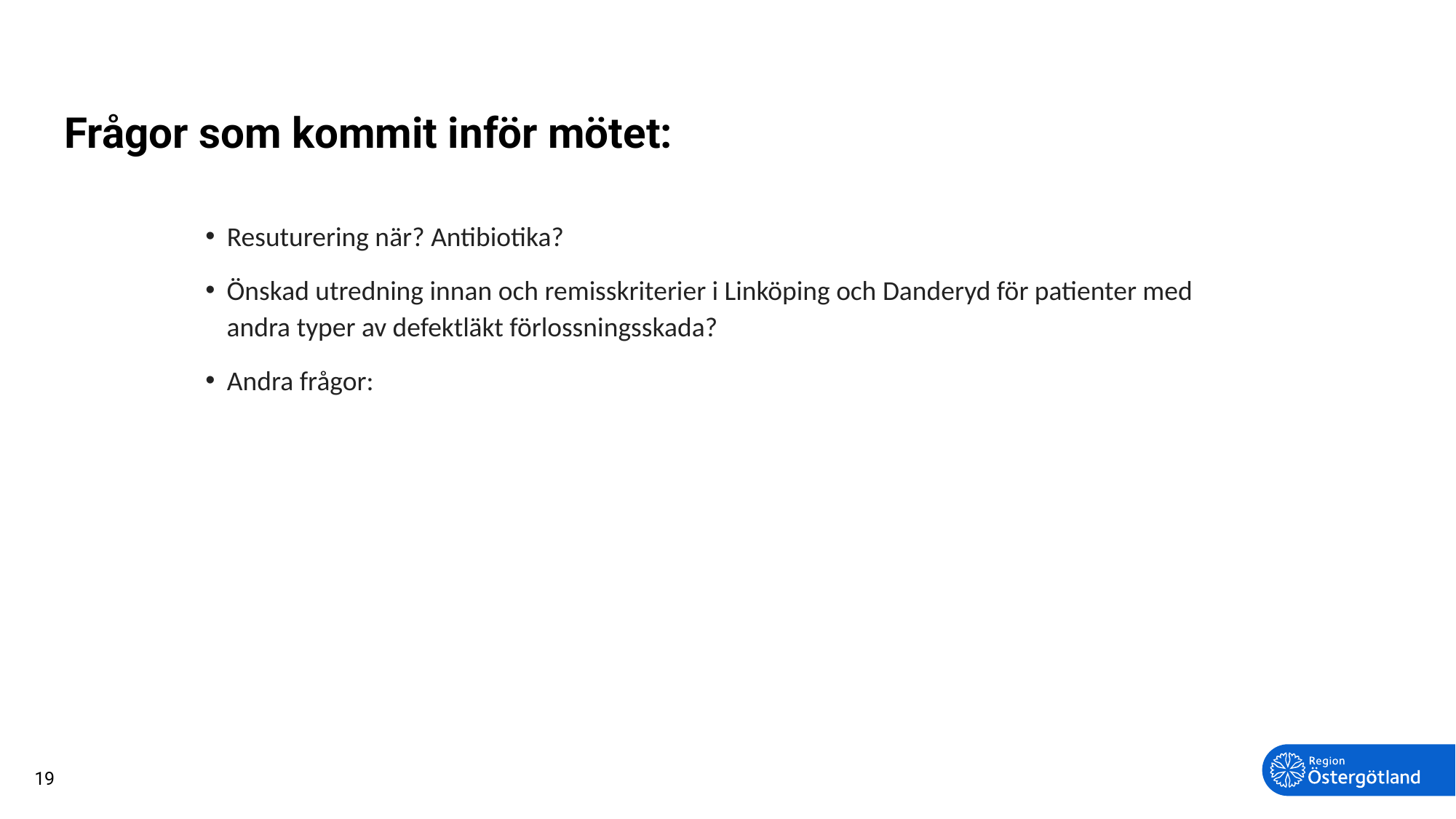

# Frågor som kommit inför mötet:
Resuturering när? Antibiotika?
Önskad utredning innan och remisskriterier i Linköping och Danderyd för patienter med andra typer av defektläkt förlossningsskada?
Andra frågor:

19